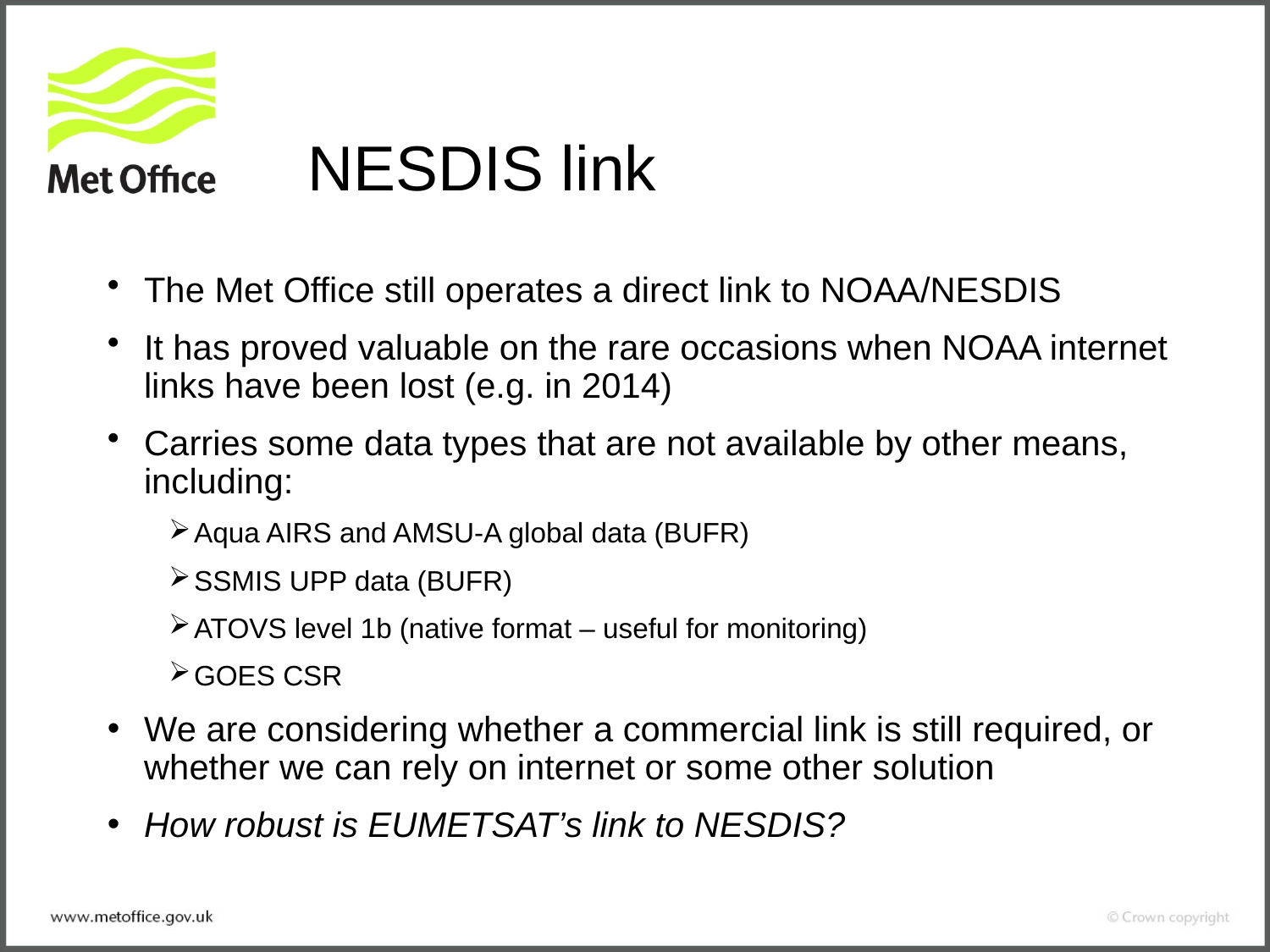

# NESDIS link
The Met Office still operates a direct link to NOAA/NESDIS
It has proved valuable on the rare occasions when NOAA internet links have been lost (e.g. in 2014)
Carries some data types that are not available by other means, including:
Aqua AIRS and AMSU-A global data (BUFR)
SSMIS UPP data (BUFR)
ATOVS level 1b (native format – useful for monitoring)
GOES CSR
We are considering whether a commercial link is still required, or whether we can rely on internet or some other solution
How robust is EUMETSAT’s link to NESDIS?